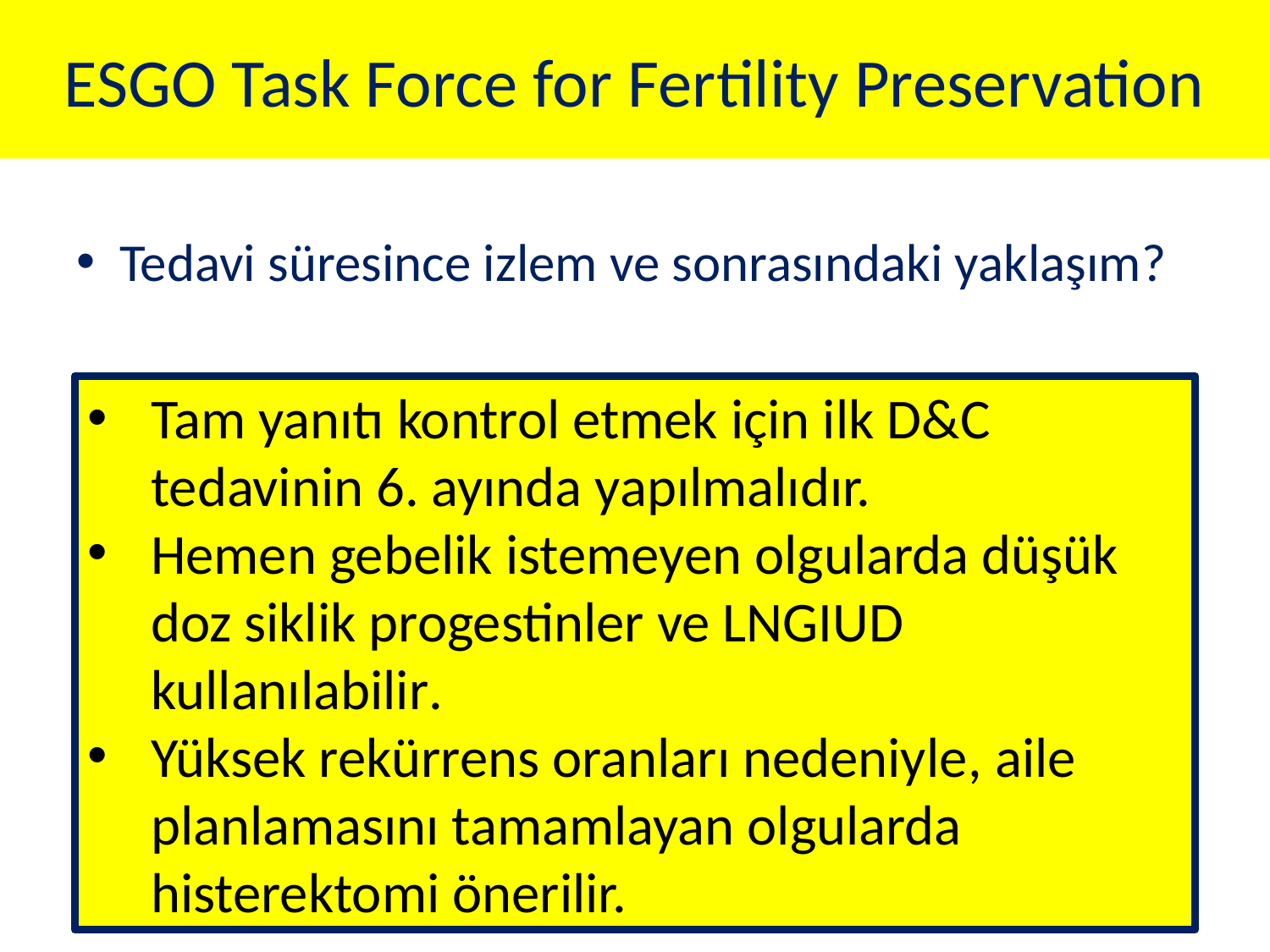

# ESGO Task Force for Fertility Preservation
Tedavi süresince izlem ve sonrasındaki yaklaşım?
Tam yanıtı kontrol etmek için ilk D&C  tedavinin 6. ayında yapılmalıdır.
Hemen gebelik istemeyen olgularda düşük doz siklik progestinler ve LNGIUD kullanılabilir.
Yüksek rekürrens oranları nedeniyle, aile planlamasını tamamlayan olgularda histerektomi önerilir.